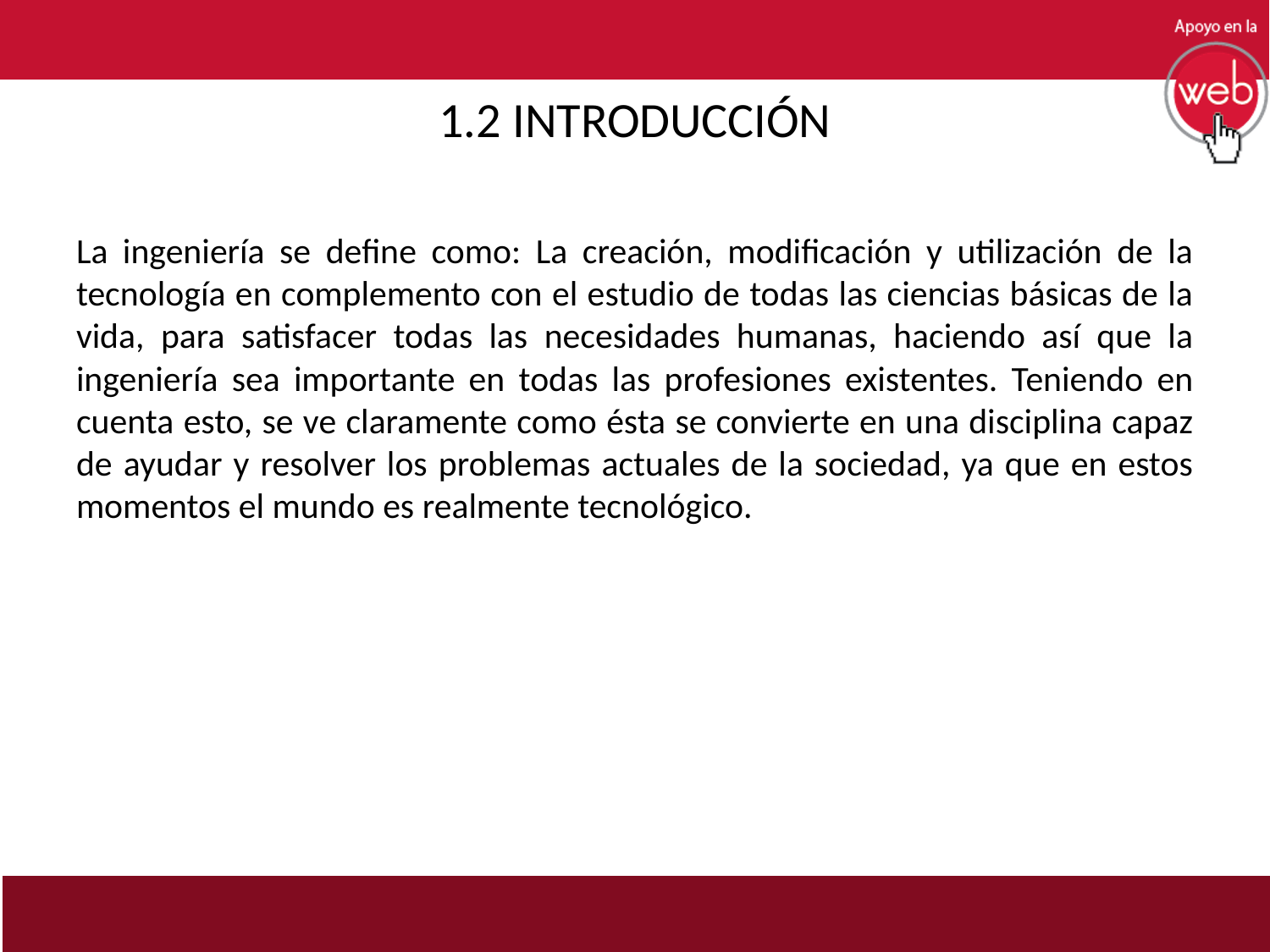

# 1.2 INTRODUCCIÓN
La ingeniería se define como: La creación, modificación y utilización de la tecnología en complemento con el estudio de todas las ciencias básicas de la vida, para satisfacer todas las necesidades humanas, haciendo así que la ingeniería sea importante en todas las profesiones existentes. Teniendo en cuenta esto, se ve claramente como ésta se convierte en una disciplina capaz de ayudar y resolver los problemas actuales de la sociedad, ya que en estos momentos el mundo es realmente tecnológico.